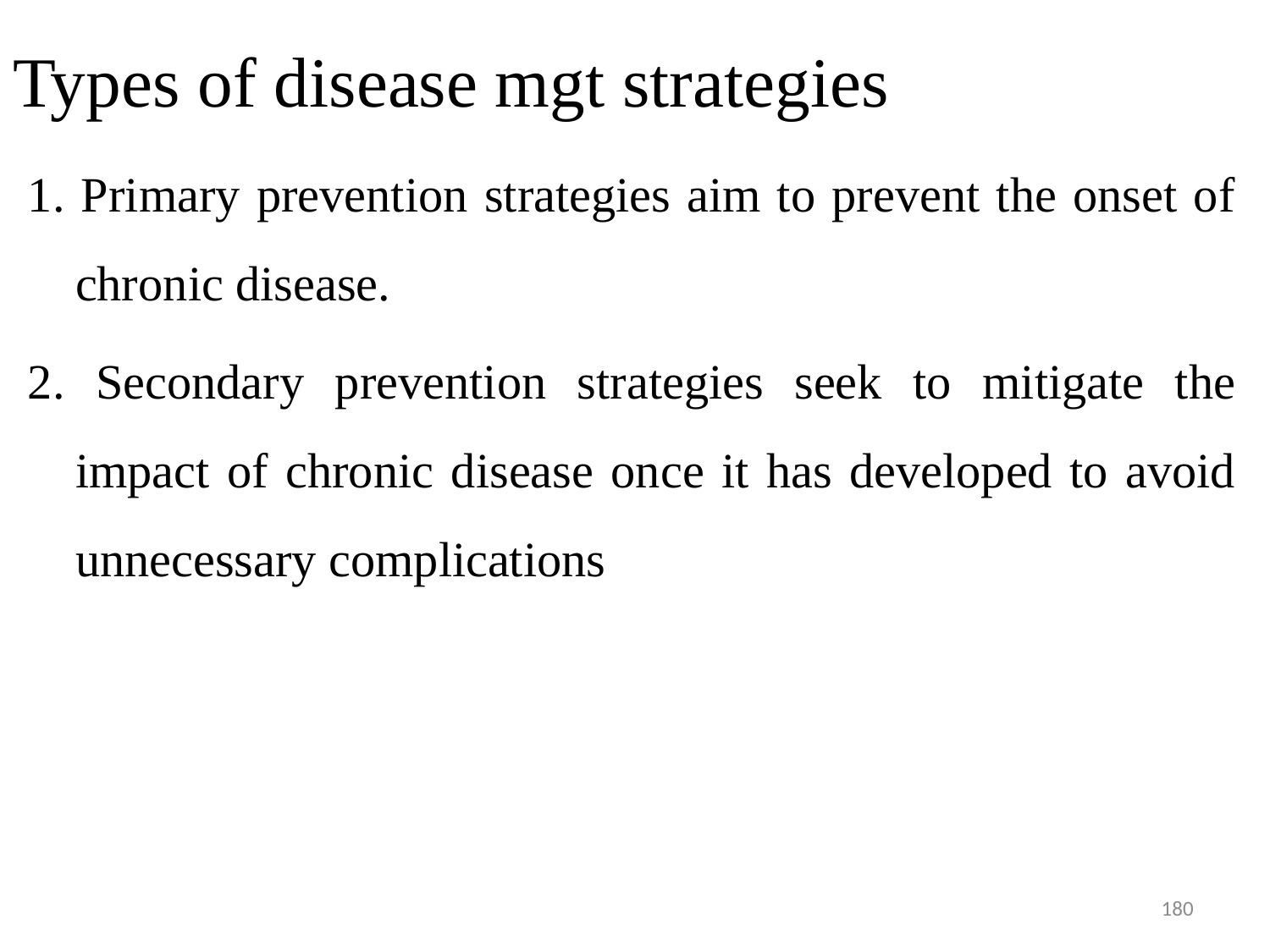

# Types of disease mgt strategies
1. Primary prevention strategies aim to prevent the onset of chronic disease.
2. Secondary prevention strategies seek to mitigate the impact of chronic disease once it has developed to avoid unnecessary complications
180